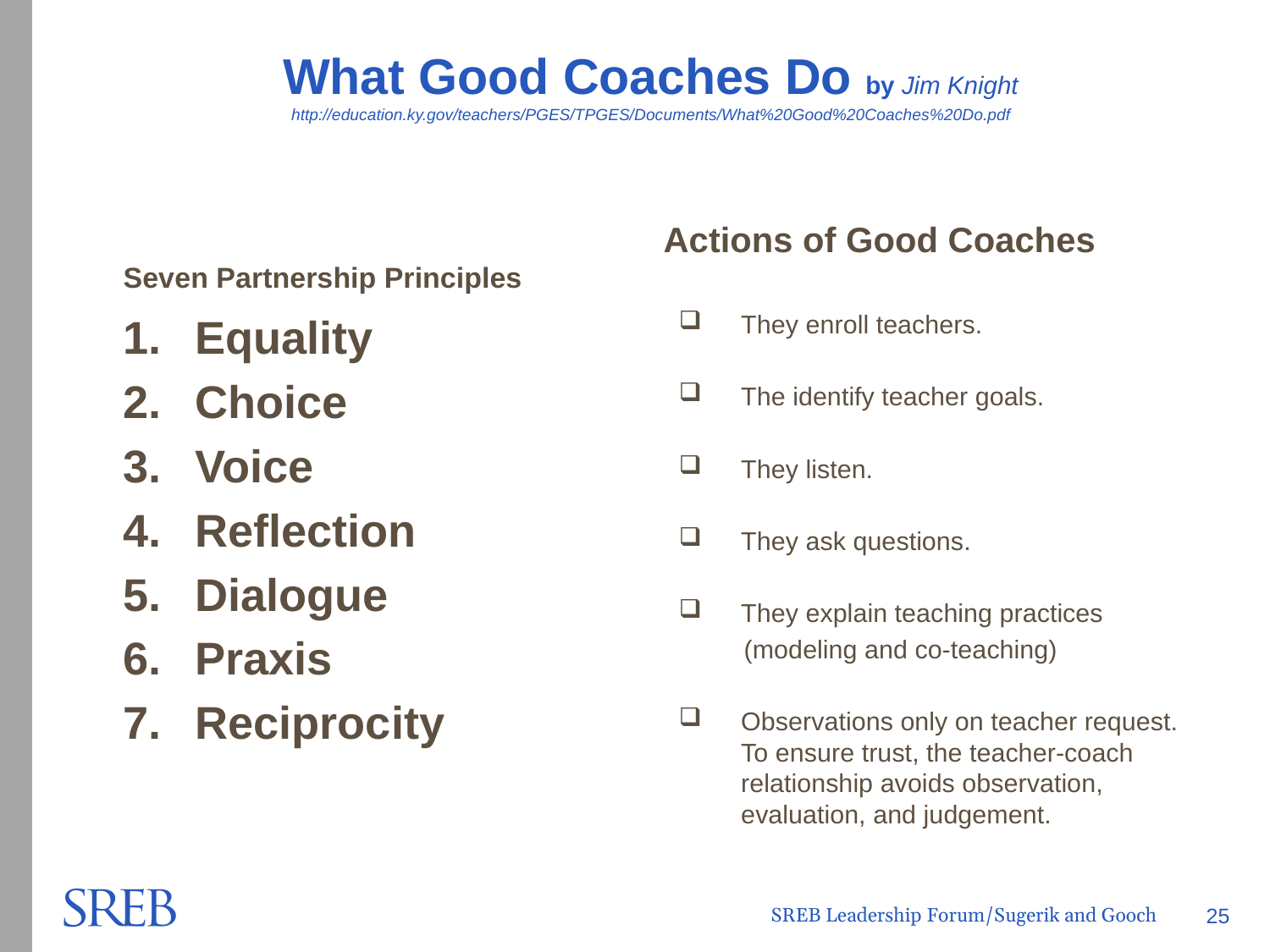

# What Good Coaches Do by Jim Knight http://education.ky.gov/teachers/PGES/TPGES/Documents/What%20Good%20Coaches%20Do.pdf
Actions of Good Coaches

Seven Partnership Principles

Equality
Choice
Voice
Reflection
Dialogue
Praxis
Reciprocity
They enroll teachers.

The identify teacher goals.

They listen.

They ask questions.

They explain teaching practices
         (modeling and co-teaching)

Observations only on teacher request. To ensure trust, the teacher-coach relationship avoids observation, evaluation, and judgement.

SREB Leadership Forum/Sugerik and Gooch
25